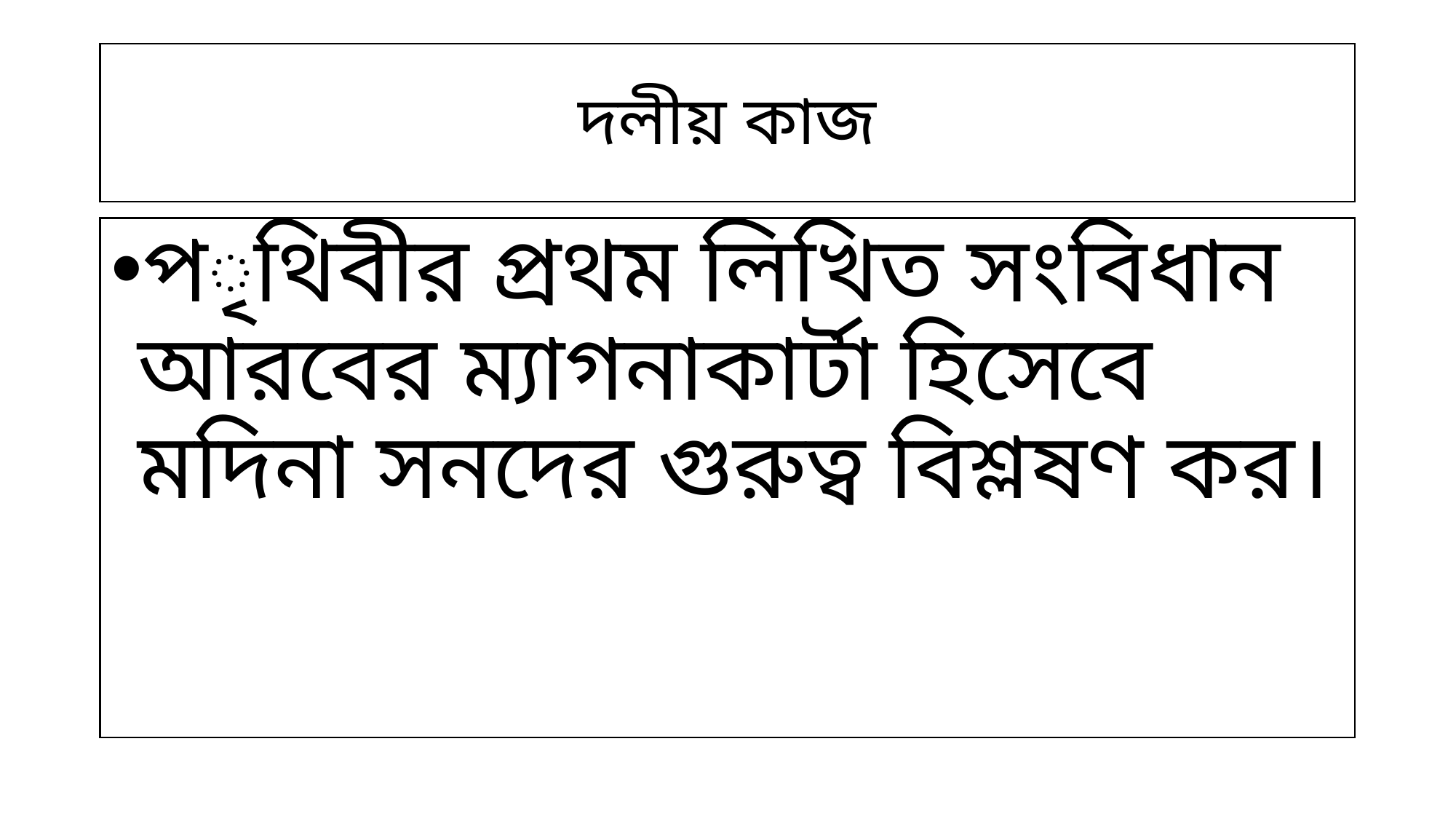

# দলীয় কাজ
পৃথিবীর প্রথম লিখিত সংবিধান  আরবের ম্যাগনাকার্টা হিসেবে মদিনা সনদের গুরুত্ব বিশ্লষণ কর।